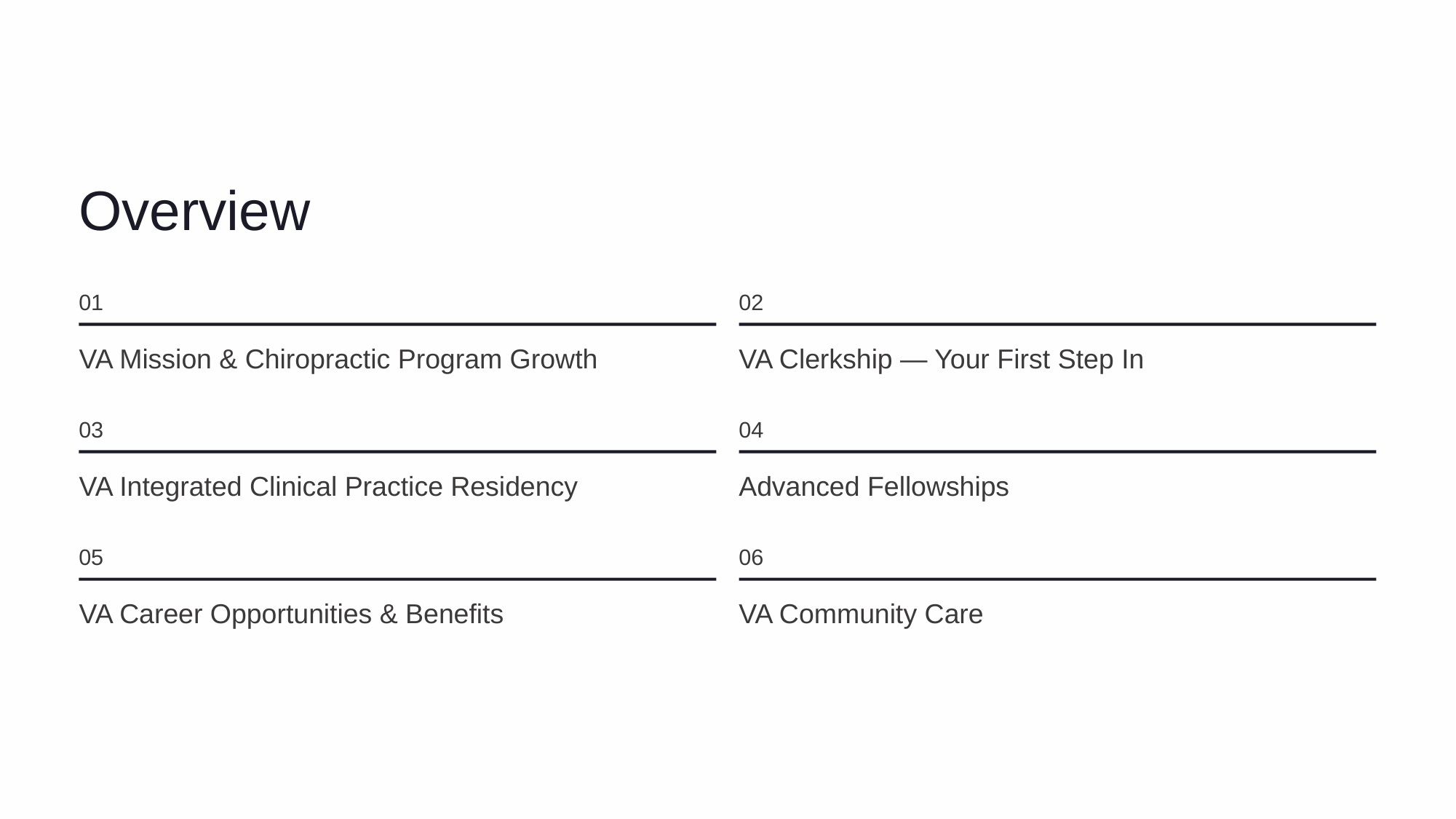

Overview
01
02

VA Mission & Chiropractic Program Growth
VA Clerkship — Your First Step In
03
04

VA Integrated Clinical Practice Residency
Advanced Fellowships
05
06

VA Career Opportunities & Benefits
VA Community Care